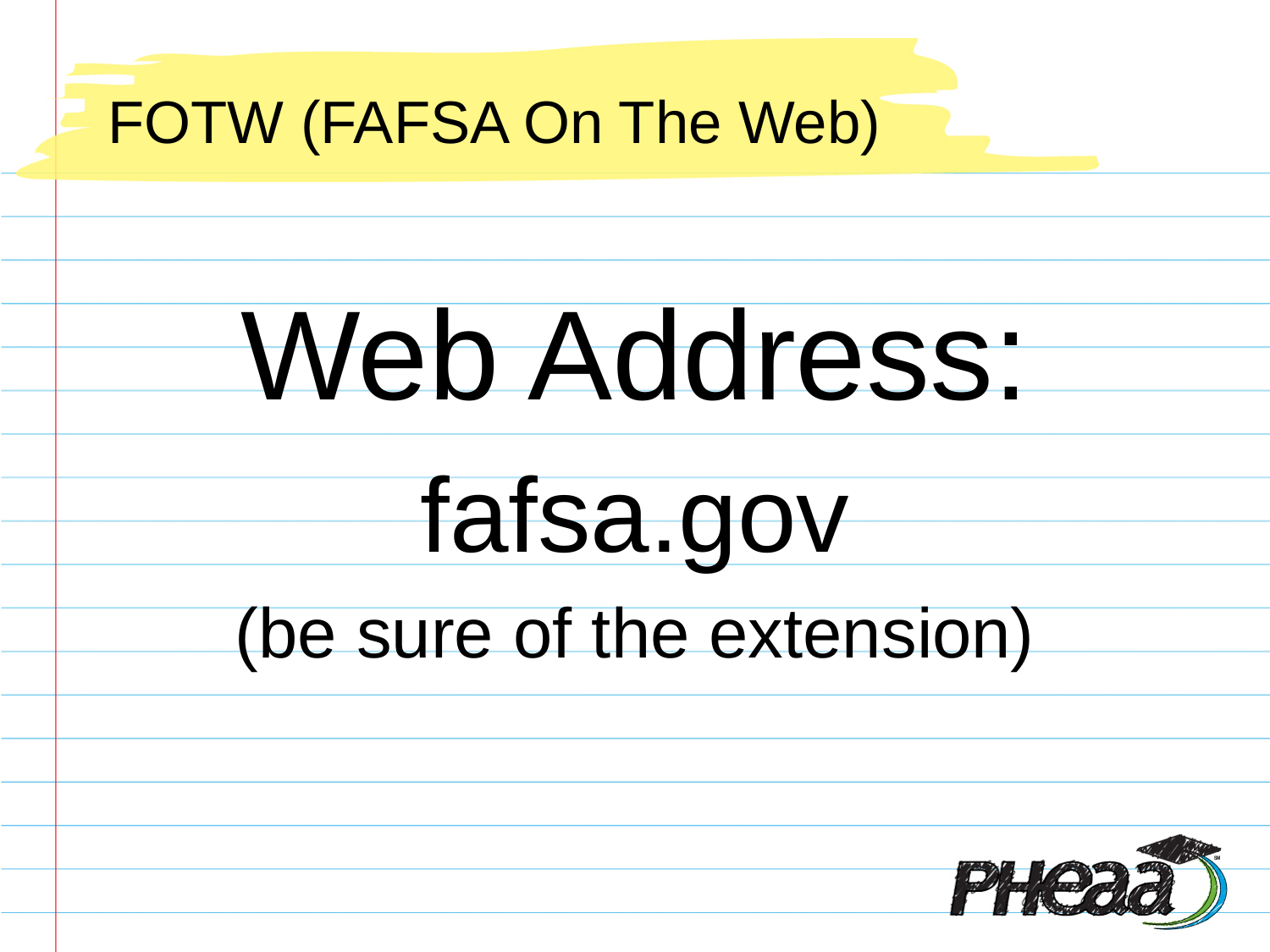

# FOTW (FAFSA On The Web)

Web Address:
fafsa.gov
(be sure of the extension)